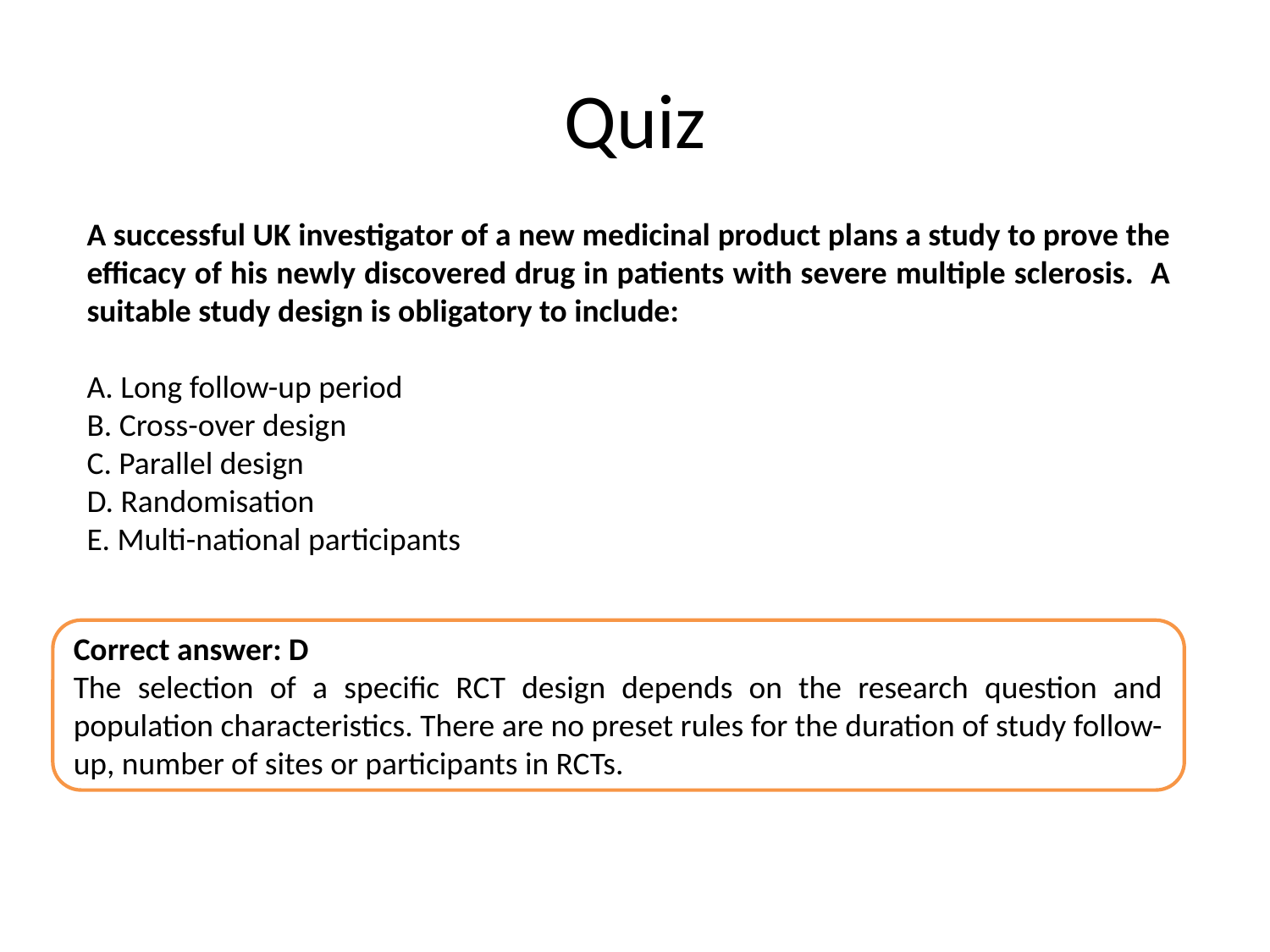

# Quiz

A successful UK investigator of a new medicinal product plans a study to prove the efficacy of his newly discovered drug in patients with severe multiple sclerosis.  A suitable study design is obligatory to include:

A. Long follow-up period
B. Cross-over design
C. Parallel design
D. Randomisation
E. Multi-national participants

Correct answer: D
The selection of a specific RCT design depends on the research question and population characteristics. There are no preset rules for the duration of study follow-up, number of sites or participants in RCTs.